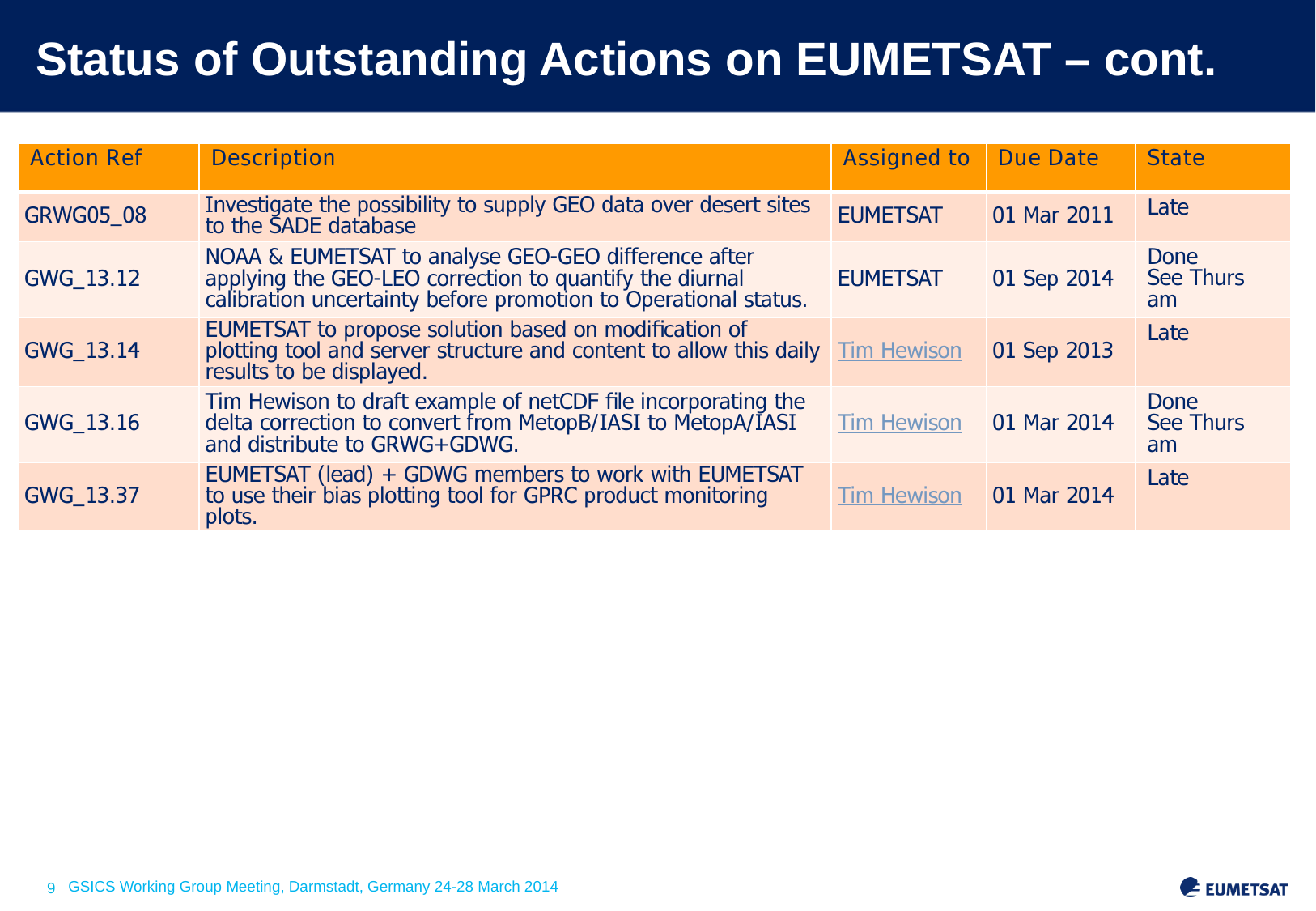

# Status of Outstanding Actions on EUMETSAT – cont.
| Action Ref | Description | Assigned to | Due Date | State |
| --- | --- | --- | --- | --- |
| GRWG05\_08 | Investigate the possibility to supply GEO data over desert sites to the SADE database | EUMETSAT | 01 Mar 2011 | Late |
| GWG\_13.12 | NOAA & EUMETSAT to analyse GEO-GEO difference after applying the GEO-LEO correction to quantify the diurnal calibration uncertainty before promotion to Operational status. | EUMETSAT | 01 Sep 2014 | Done See Thurs am |
| GWG\_13.14 | EUMETSAT to propose solution based on modification of plotting tool and server structure and content to allow this daily results to be displayed. | Tim Hewison | 01 Sep 2013 | Late |
| GWG\_13.16 | Tim Hewison to draft example of netCDF file incorporating the delta correction to convert from MetopB/IASI to MetopA/IASI and distribute to GRWG+GDWG. | Tim Hewison | 01 Mar 2014 | Done See Thurs am |
| GWG\_13.37 | EUMETSAT (lead) + GDWG members to work with EUMETSAT to use their bias plotting tool for GPRC product monitoring plots. | Tim Hewison | 01 Mar 2014 | Late |
Slide: 9